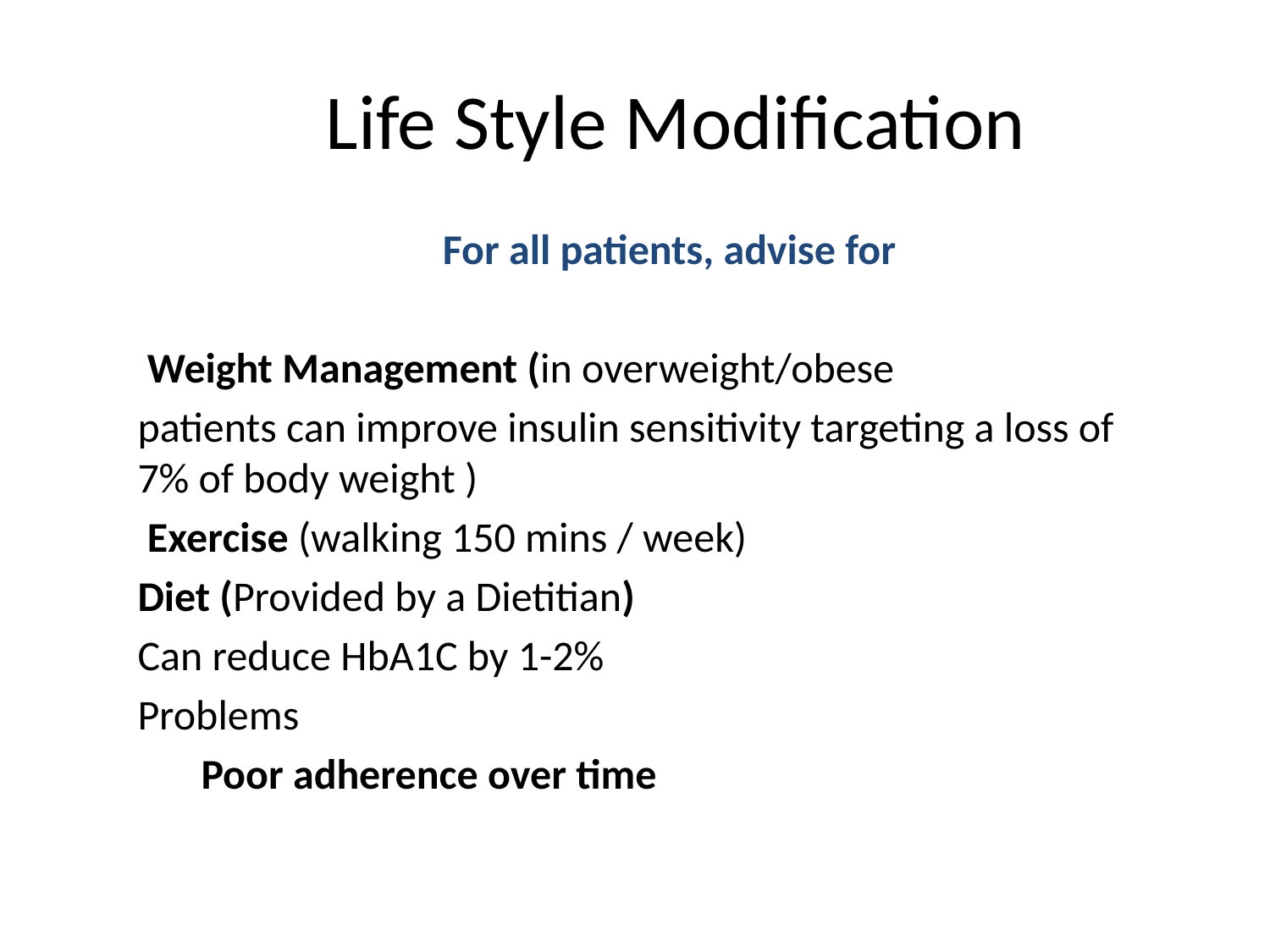

# Life Style Modification
     For all patients, advise for

 Weight Management (in overweight/obese
patients can improve insulin sensitivity targeting a loss of 7% of body weight )
 Exercise (walking 150 mins / week)
Diet (Provided by a Dietitian)
Can reduce HbA1C by 1-2%
Problems
Poor adherence over time